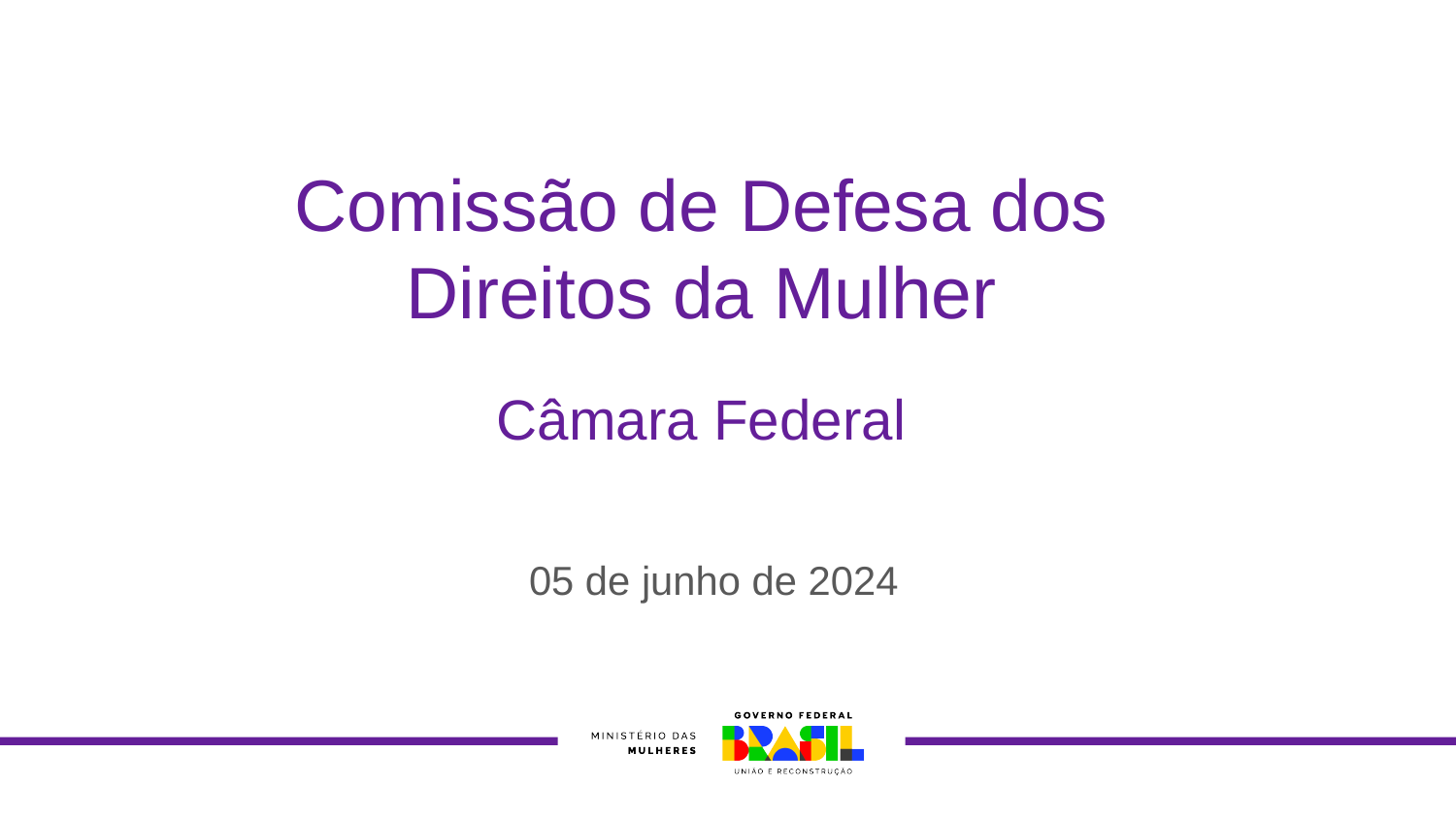

Comissão de Defesa dos Direitos da Mulher

Câmara Federal
05 de junho de 2024